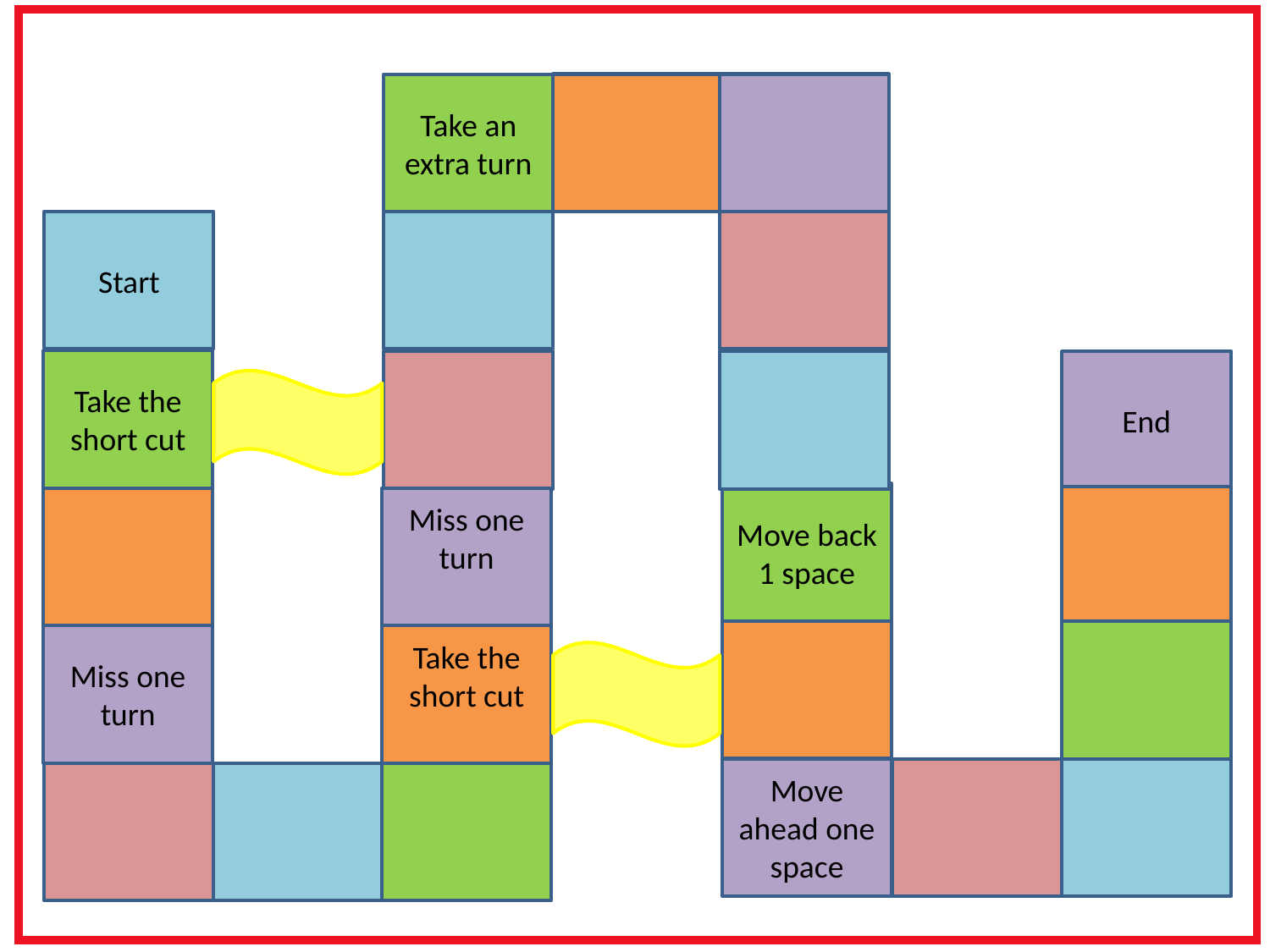

Take an extra turn
Start

Take the short cut

End

Move back 1 space

Miss one turn

Miss one turn
Take the short cut

Move ahead one space